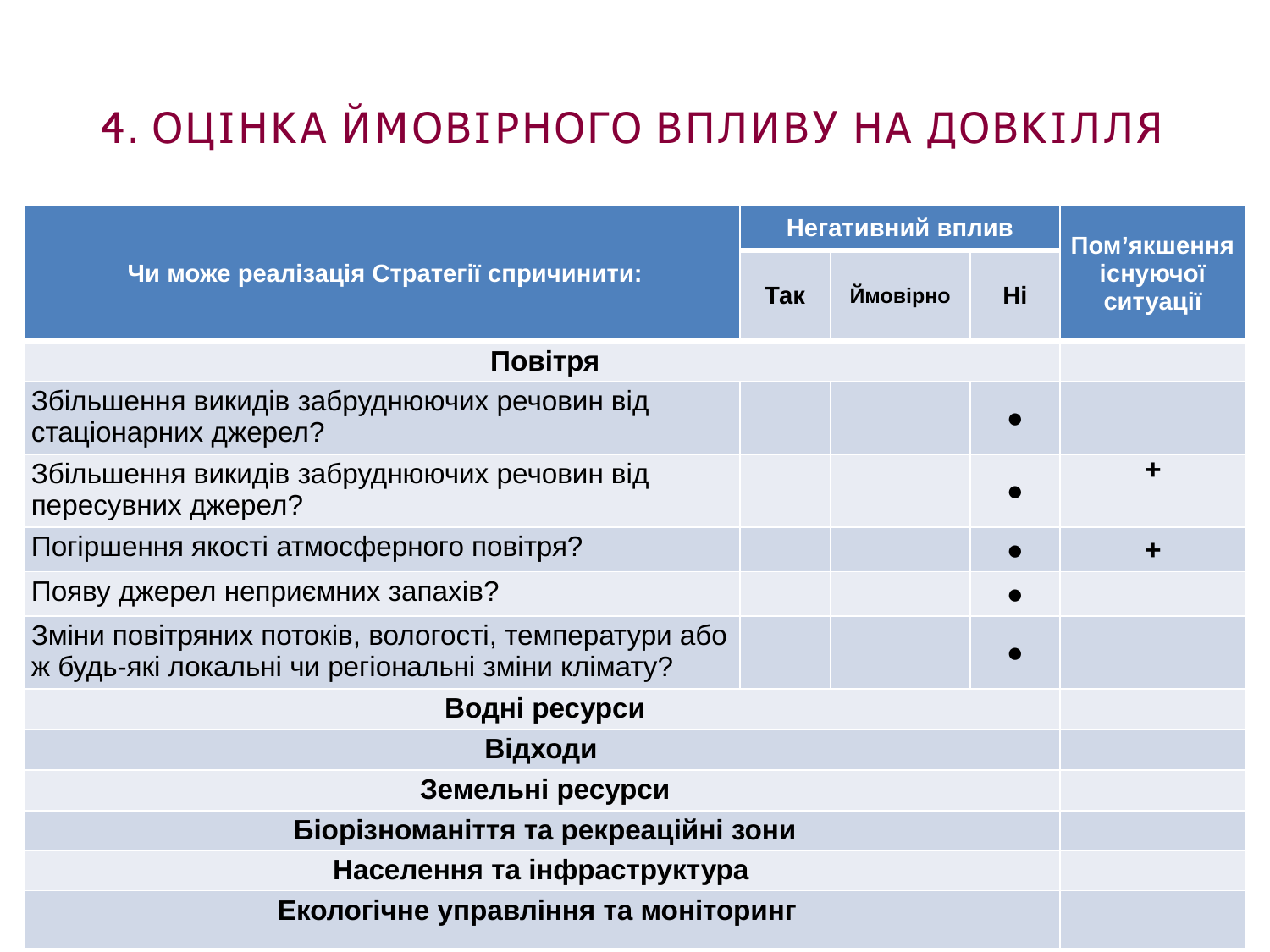

# 4. Оцінка ймовірного впливу на довкілля
| Чи може реалізація Стратегії спричинити: | Негативний вплив |  |  | Пом’якшення існуючої ситуації |
| --- | --- | --- | --- | --- |
|  | Так | Ймовірно | Ні |  |
| Повітря |  |  |  |  |
| Збільшення викидів забруднюючих речовин від стаціонарних джерел? |  |  | ● |  |
| Збільшення викидів забруднюючих речовин від пересувних джерел? |  |  | ● | + |
| Погіршення якості атмосферного повітря? |  |  | ● | + |
| Появу джерел неприємних запахів? |  |  | ● |  |
| Зміни повітряних потоків, вологості, температури або ж будь-які локальні чи регіональні зміни клімату? |  |  | ● |  |
| Водні ресурси |  |  |  |  |
| Відходи |  |  |  |  |
| Земельні ресурси |  |  |  |  |
| Біорізноманіття та рекреаційні зони |  |  |  |  |
| Населення та інфраструктура |  |  |  |  |
| Екологічне управління та моніторинг |  |  |  |  |
49